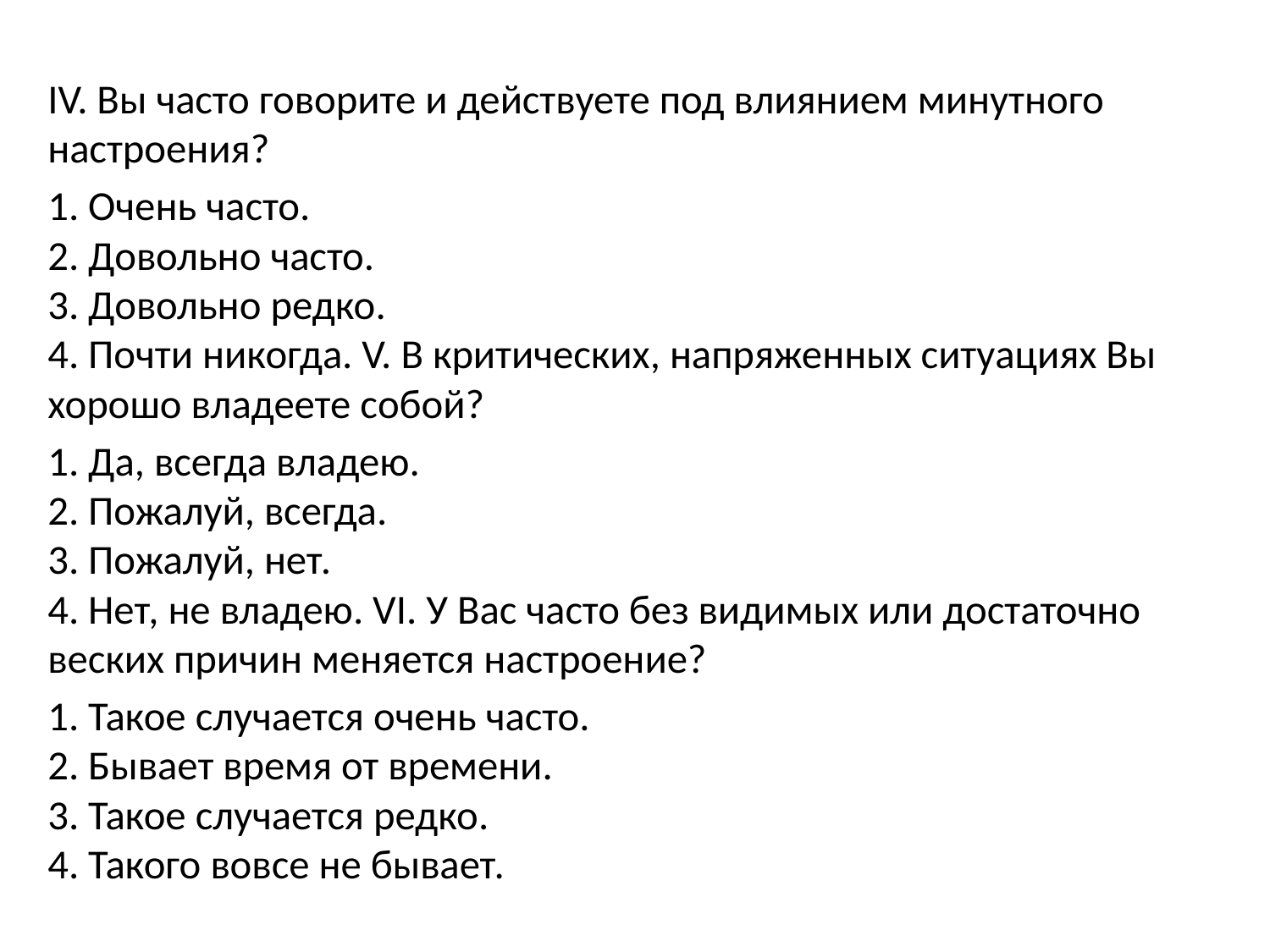

#
IV. Вы часто говорите и действуете под влиянием минутного настроения?
1. Очень часто.
2. Довольно часто.
3. Довольно редко.
4. Почти никогда. V. В критических, напряженных ситуациях Вы хорошо владеете собой?
1. Да, всегда владею.
2. Пожалуй, всегда.
3. Пожалуй, нет.
4. Нет, не владею. VI. У Вас часто без видимых или достаточно веских причин меняется настроение?
1. Такое случается очень часто.
2. Бывает время от времени.
3. Такое случается редко.
4. Такого вовсе не бывает.